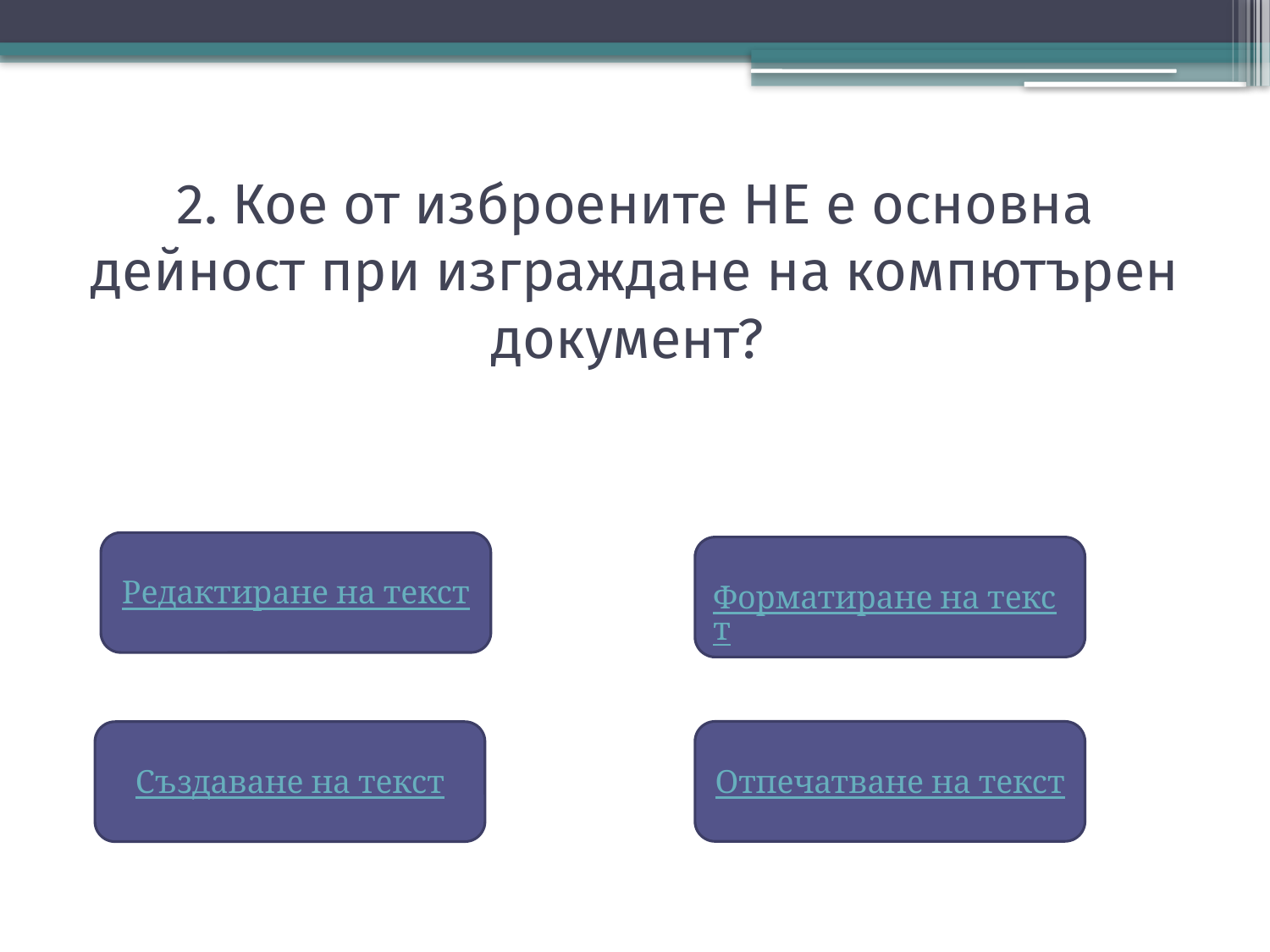

# 2. Кое от изброените НЕ е основна дейност при изграждане на компютърен документ?
Редактиране на текст
Форматиране на текст
Отпечатване на текст
Създаване на текст